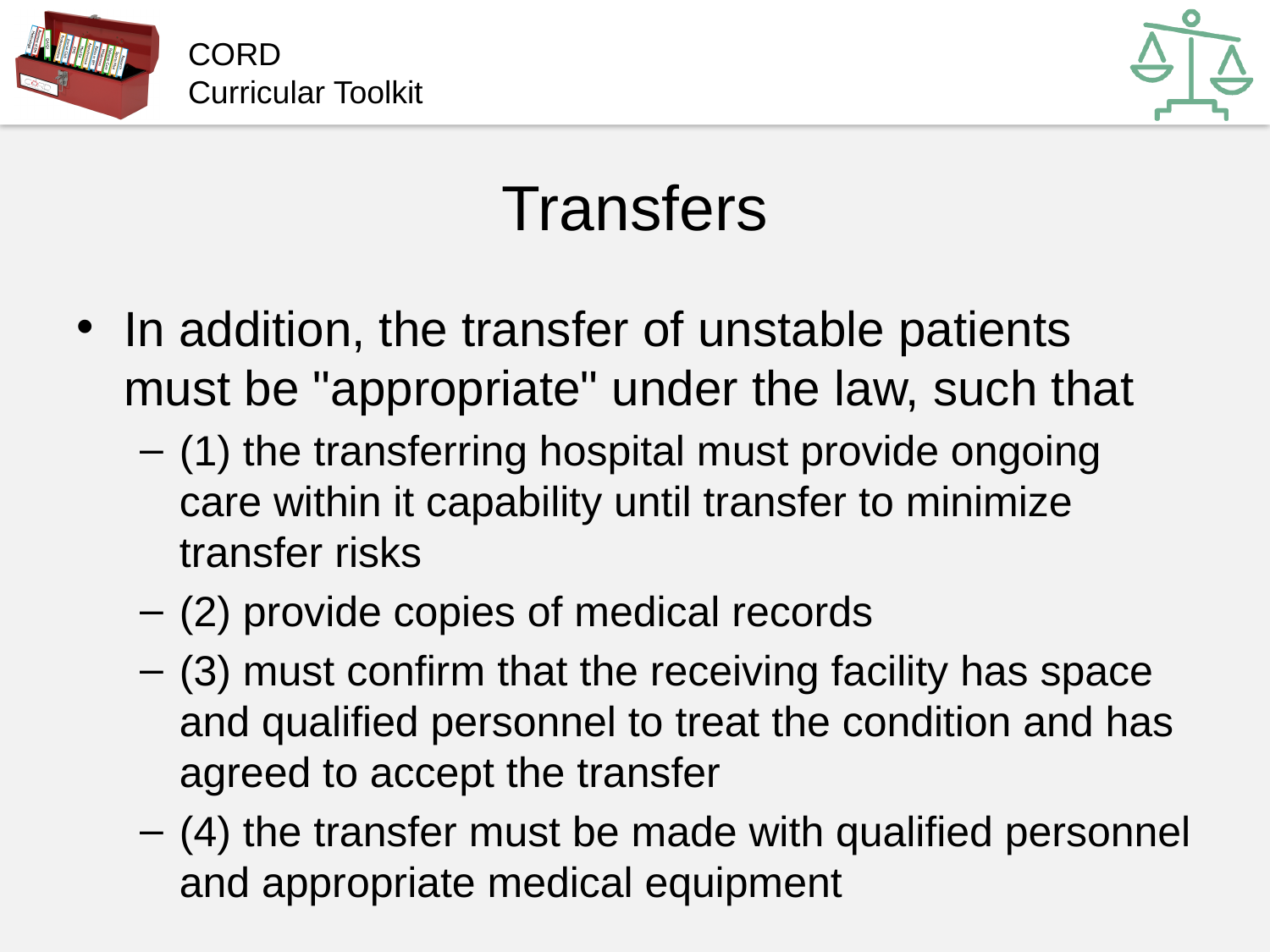

# Transfers
In addition, the transfer of unstable patients must be "appropriate" under the law, such that
(1) the transferring hospital must provide ongoing care within it capability until transfer to minimize transfer risks
(2) provide copies of medical records
(3) must confirm that the receiving facility has space and qualified personnel to treat the condition and has agreed to accept the transfer
(4) the transfer must be made with qualified personnel and appropriate medical equipment